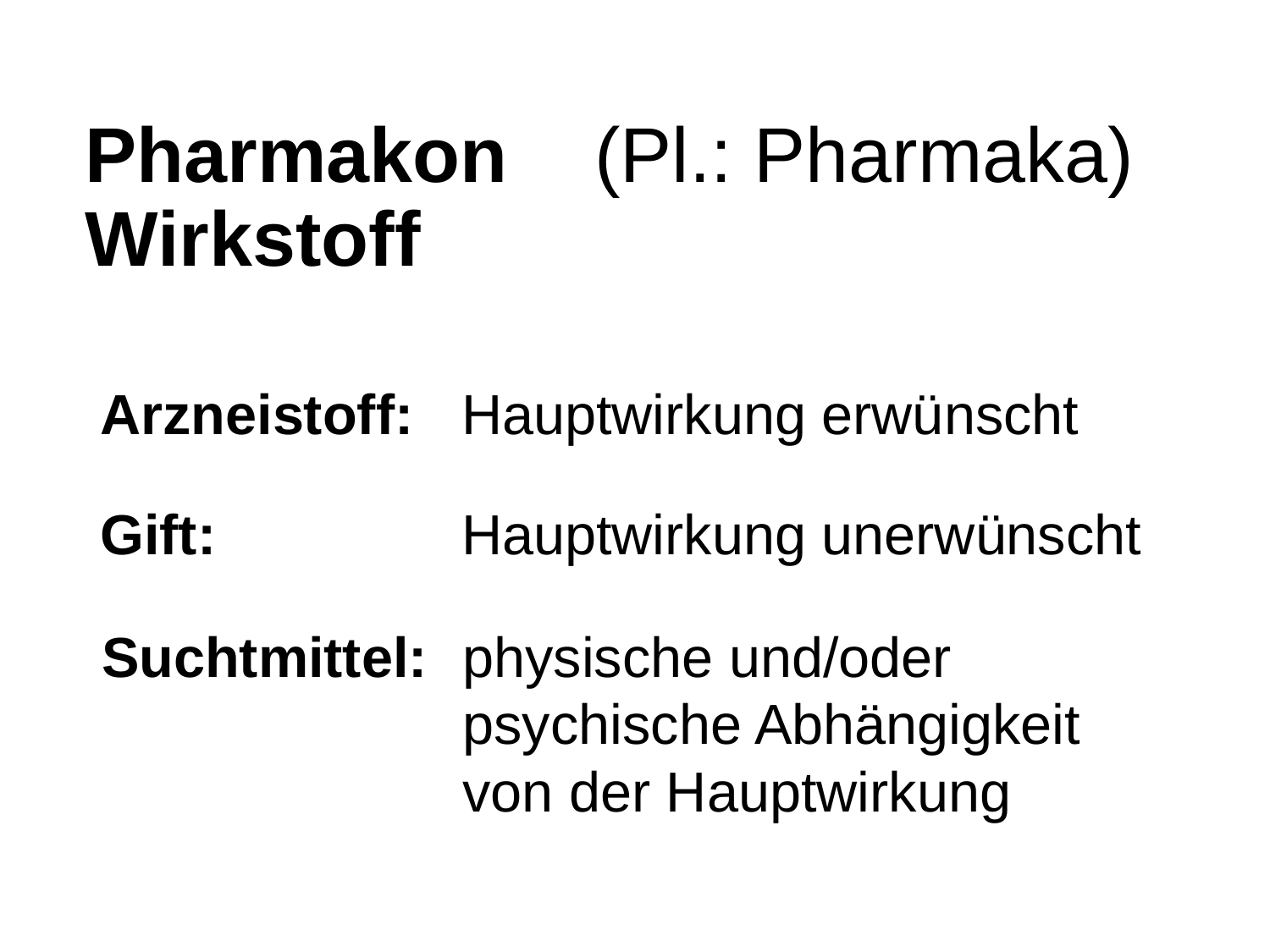

# Pharmakon    (Pl.: Pharmaka) Wirkstoff
Arzneistoff:	Hauptwirkung erwünscht
Gift:	Hauptwirkung unerwünscht
Suchtmittel:	physische und/oder
	psychische Abhängigkeit
	von der Hauptwirkung